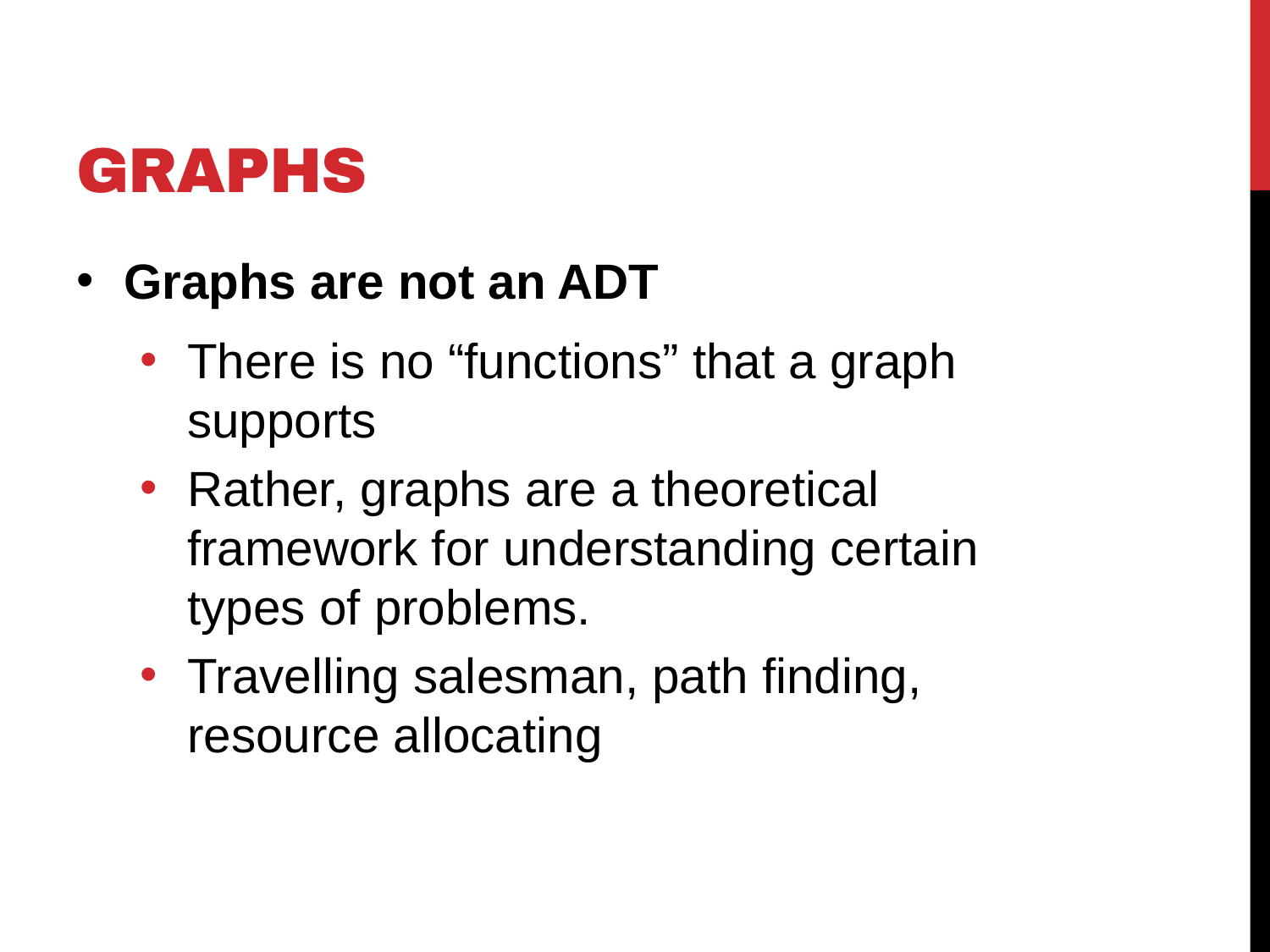

# Graphs
Graphs are not an ADT
There is no “functions” that a graph supports
Rather, graphs are a theoretical framework for understanding certain types of problems.
Travelling salesman, path finding, resource allocating